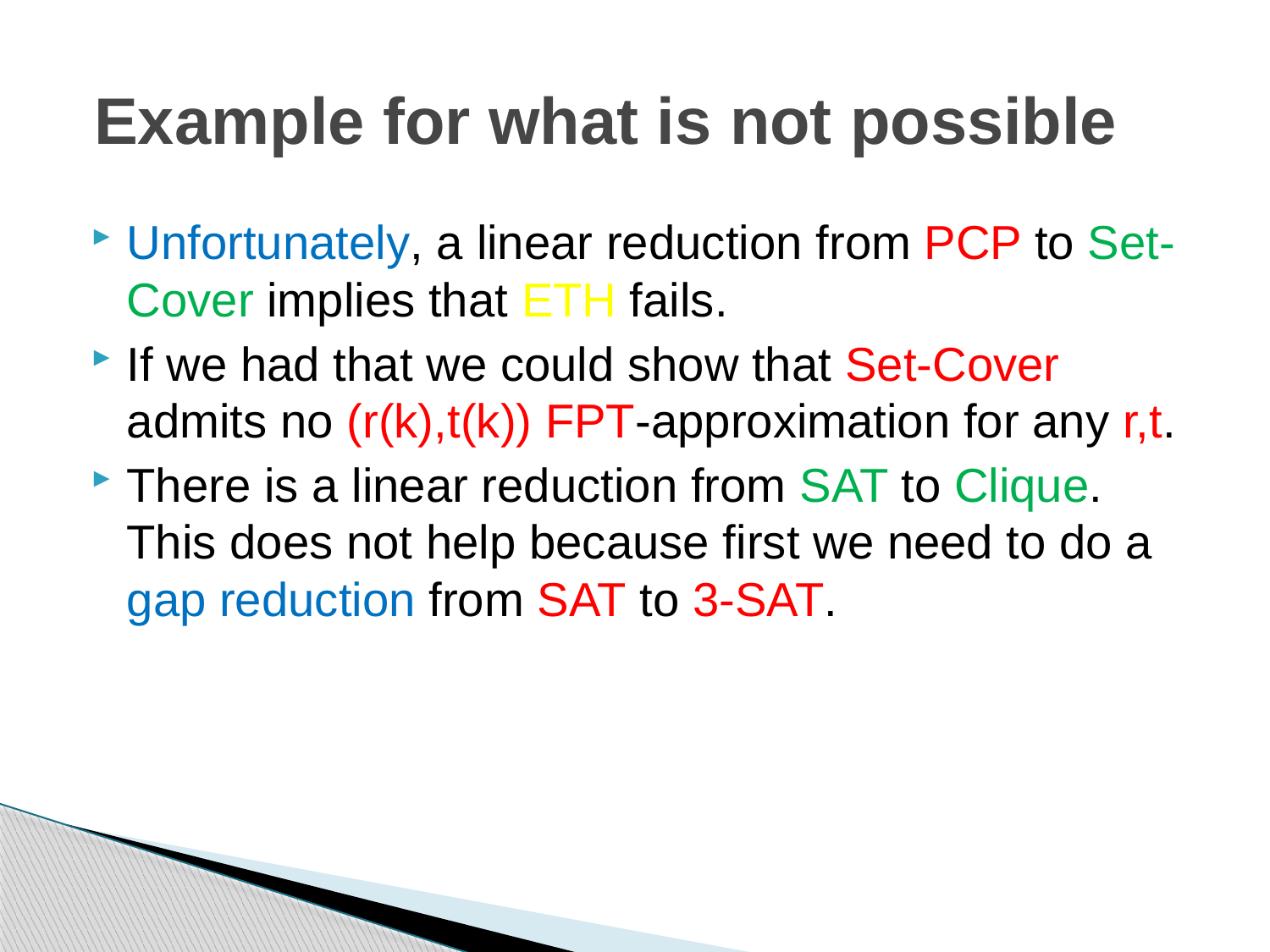

# Example for what is not possible
Unfortunately, a linear reduction from PCP to Set-Cover implies that ETH fails.
If we had that we could show that Set-Cover admits no (r(k),t(k)) FPT-approximation for any r,t.
There is a linear reduction from SAT to Clique. This does not help because first we need to do a gap reduction from SAT to 3-SAT.